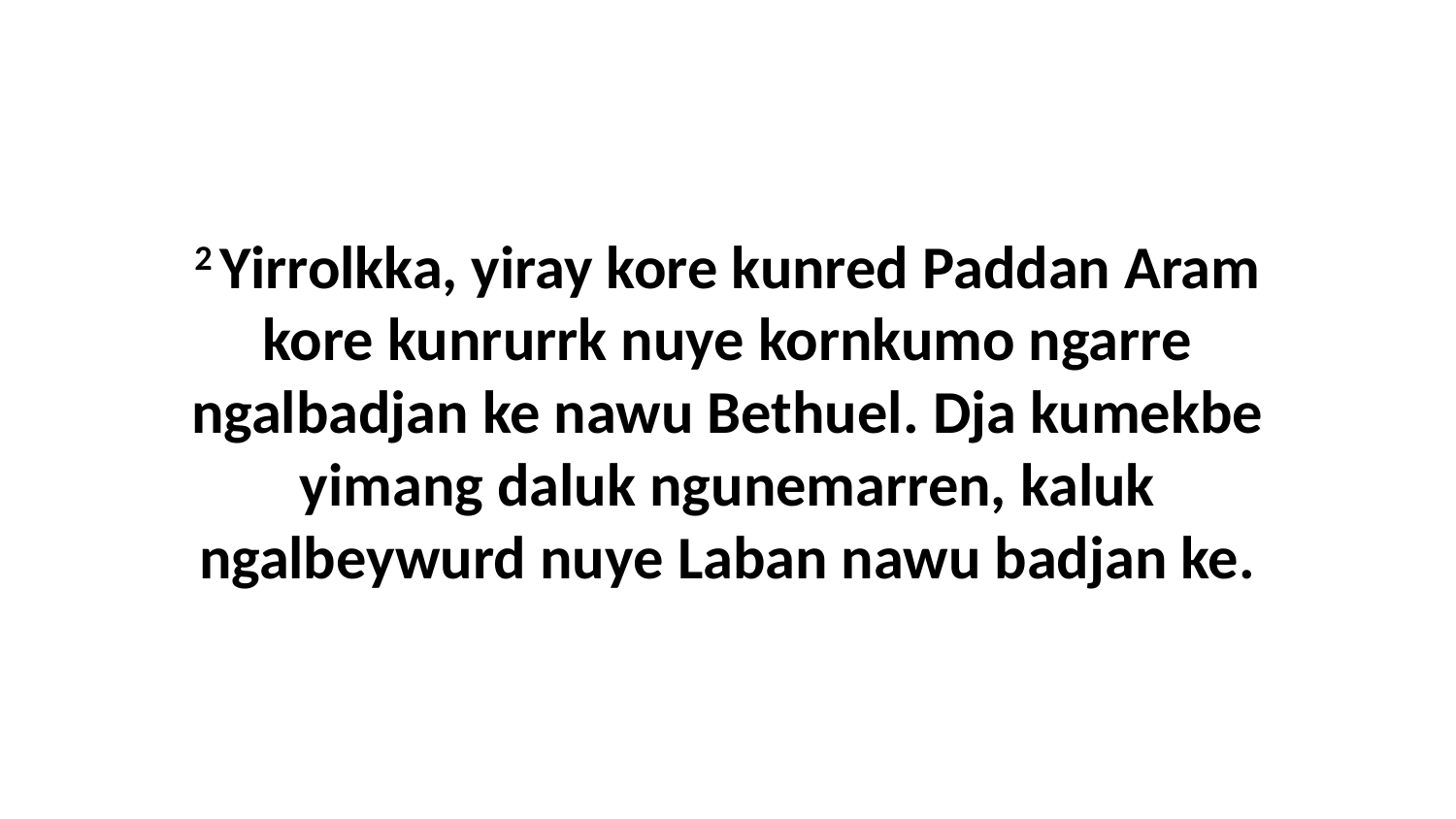

2 Yirrolkka, yiray kore kunred Paddan Aram kore kunrurrk nuye kornkumo ngarre ngalbadjan ke nawu Bethuel. Dja kumekbe yimang daluk ngunemarren, kaluk ngalbeywurd nuye Laban nawu badjan ke.